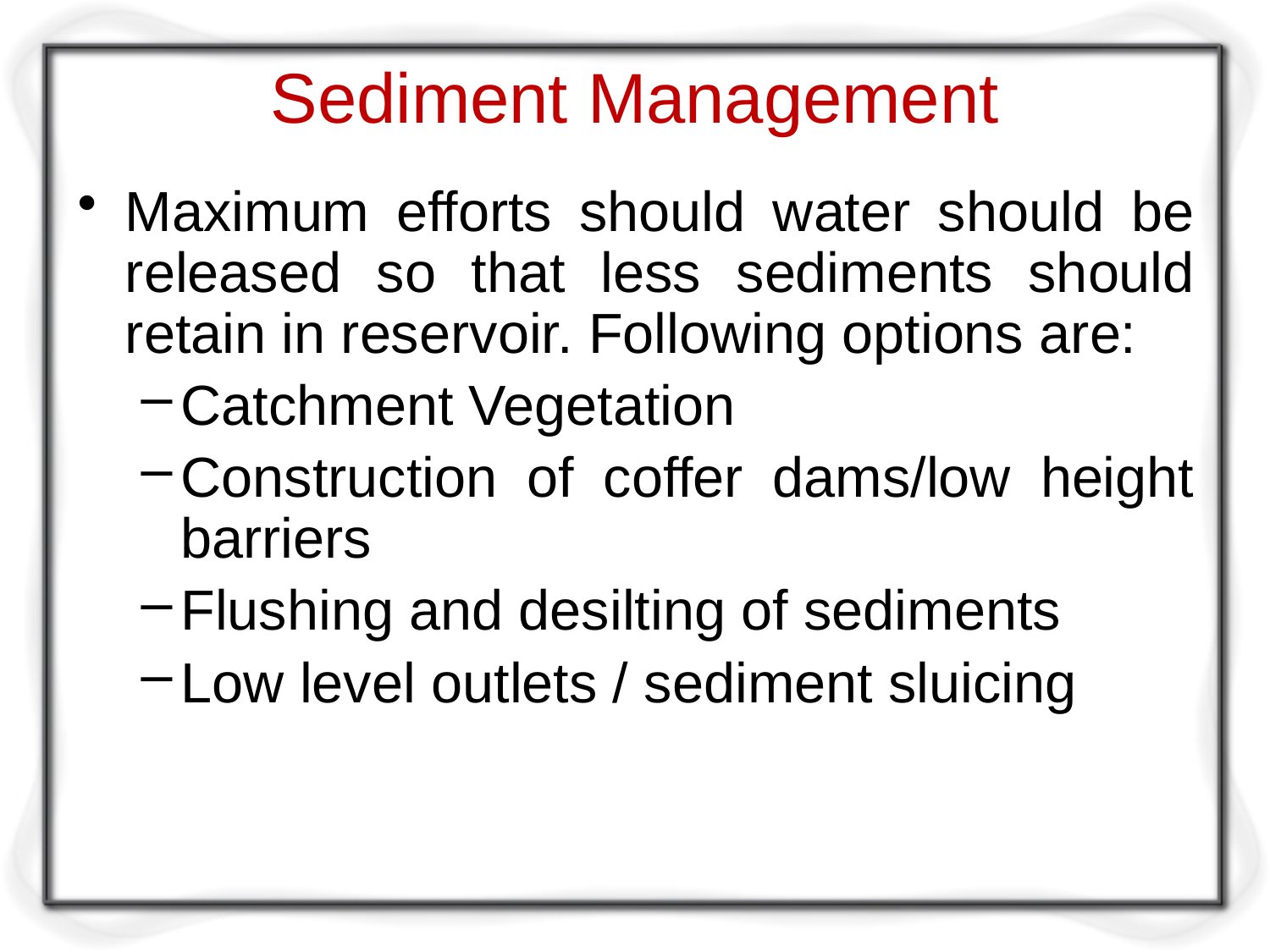

# Sediment Management
Maximum efforts should water should be released so that less sediments should retain in reservoir. Following options are:
Catchment Vegetation
Construction of coffer dams/low height barriers
Flushing and desilting of sediments
Low level outlets / sediment sluicing